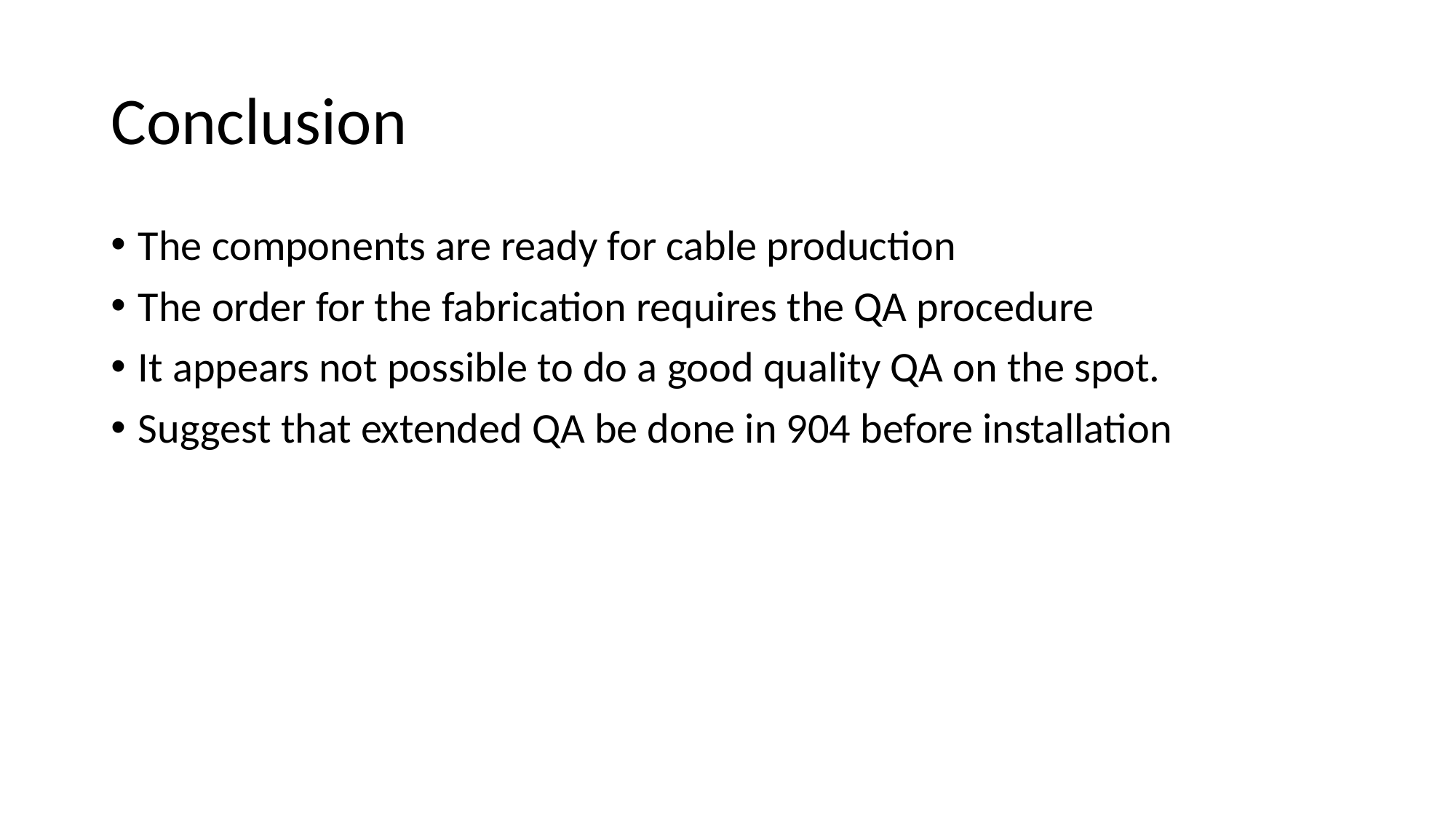

# Conclusion
The components are ready for cable production
The order for the fabrication requires the QA procedure
It appears not possible to do a good quality QA on the spot.
Suggest that extended QA be done in 904 before installation